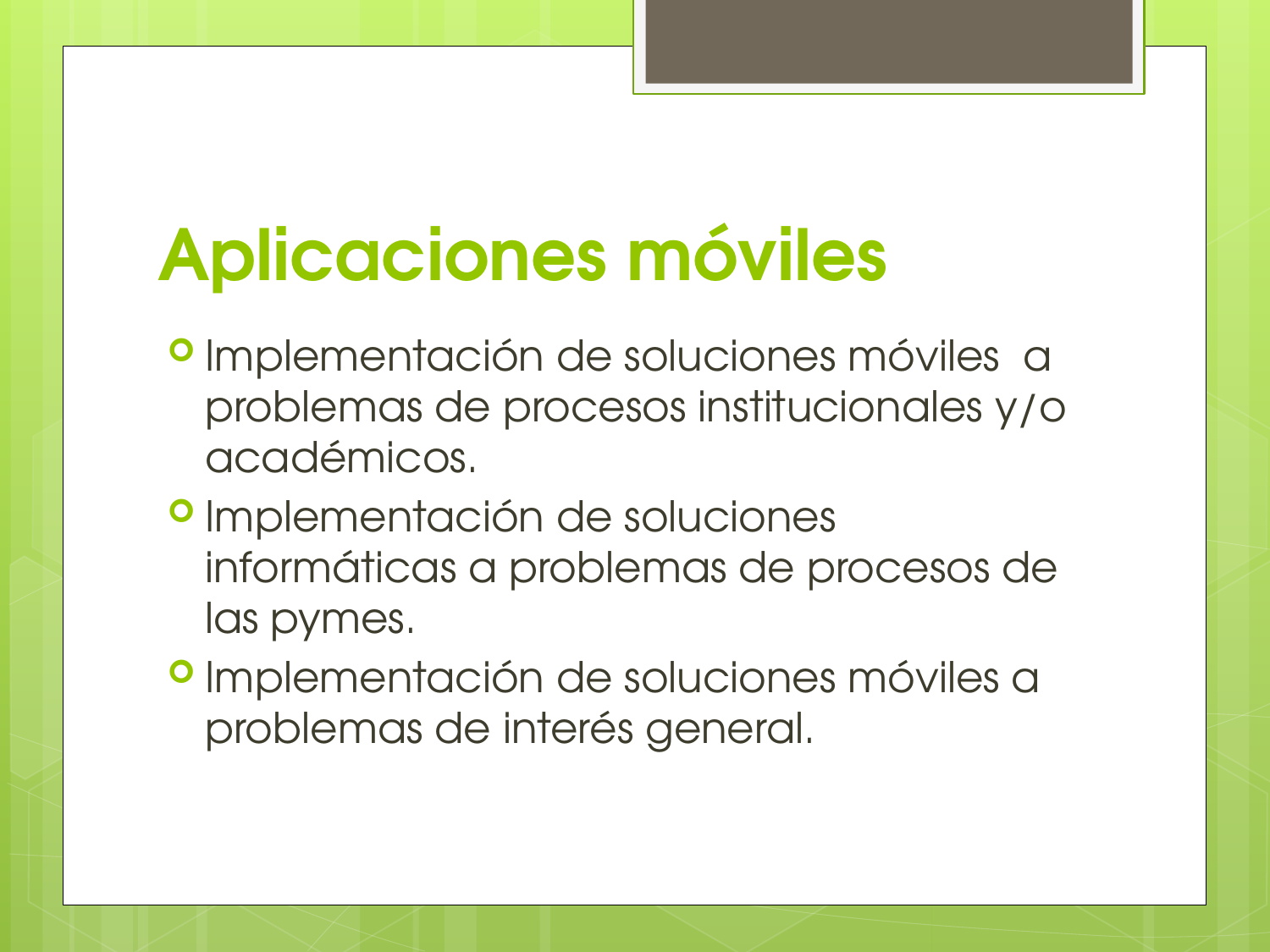

# Aplicaciones móviles
Implementación de soluciones móviles  a problemas de procesos institucionales y/o académicos.
Implementación de soluciones informáticas a problemas de procesos de las pymes.
Implementación de soluciones móviles a problemas de interés general.